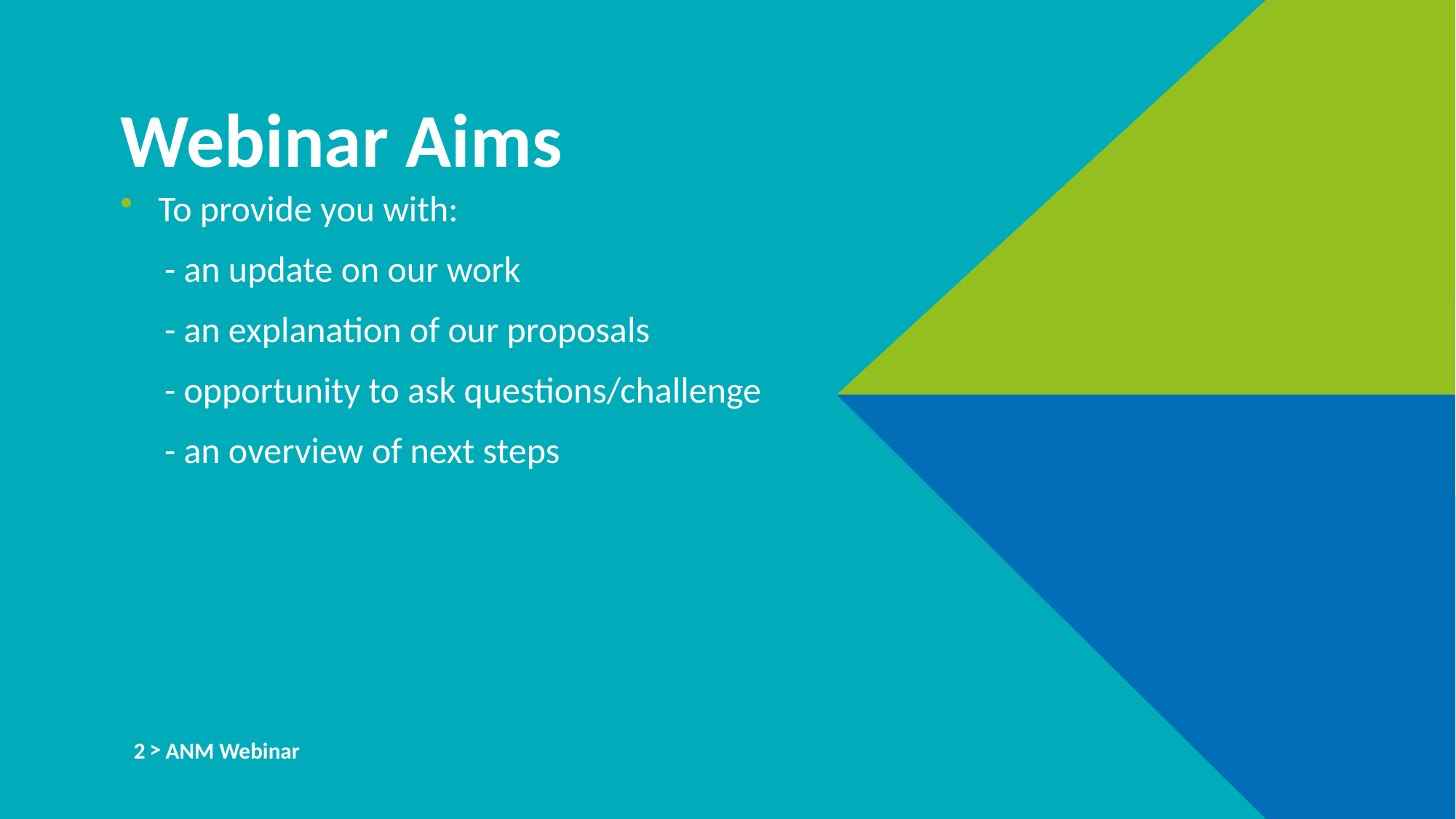

# Webinar Aims
To provide you with:
- an update on our work
- an explanation of our proposals
- opportunity to ask questions/challenge
- an overview of next steps

2
ANM Webinar